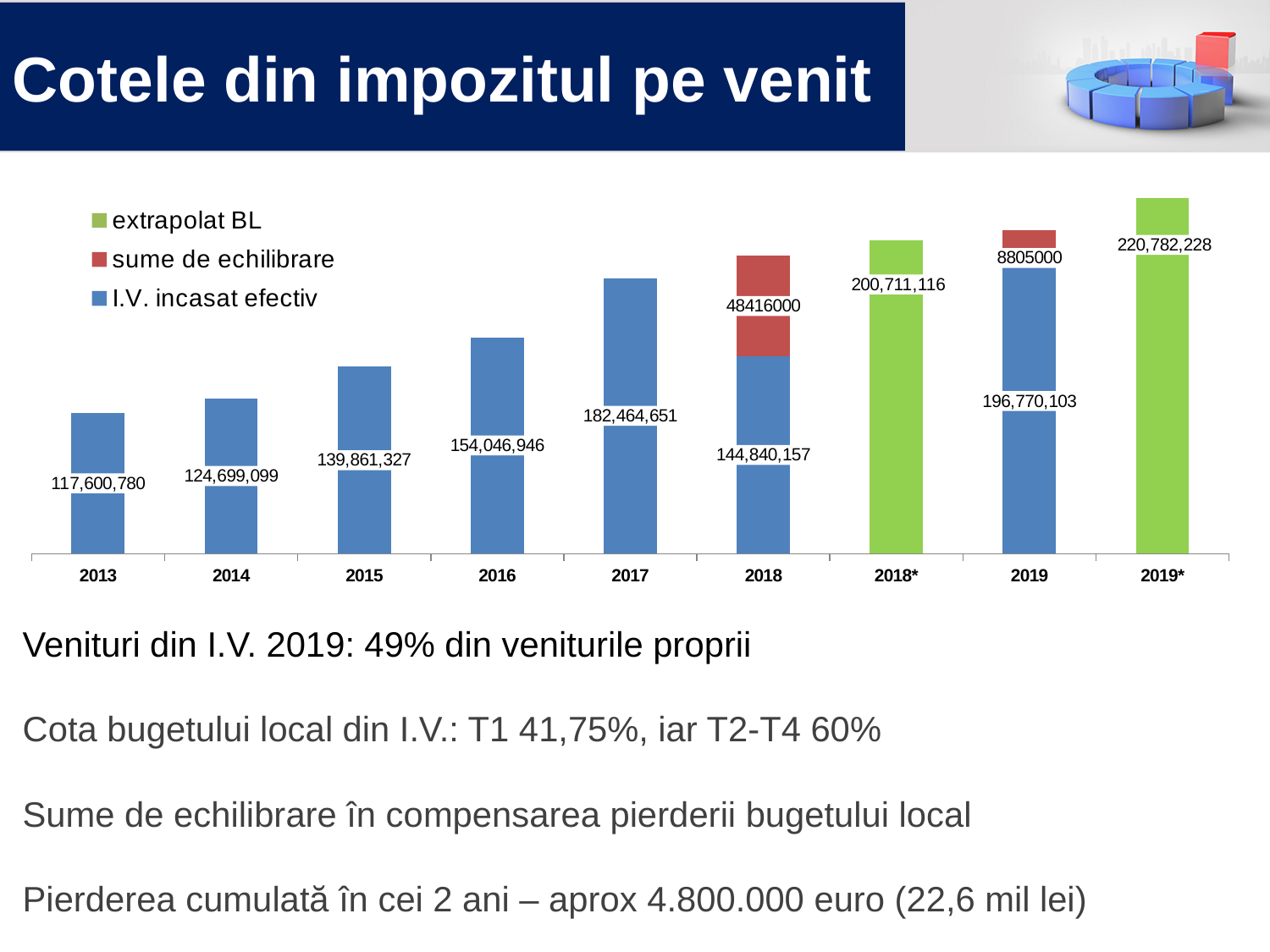

# Cotele din impozitul pe venit

[unsupported chart]

Venituri din I.V. 2019: 49% din veniturile proprii

Cota bugetului local din I.V.: T1 41,75%, iar T2-T4 60%

Sume de echilibrare în compensarea pierderii bugetului local

Pierderea cumulată în cei 2 ani – aprox 4.800.000 euro (22,6 mil lei)